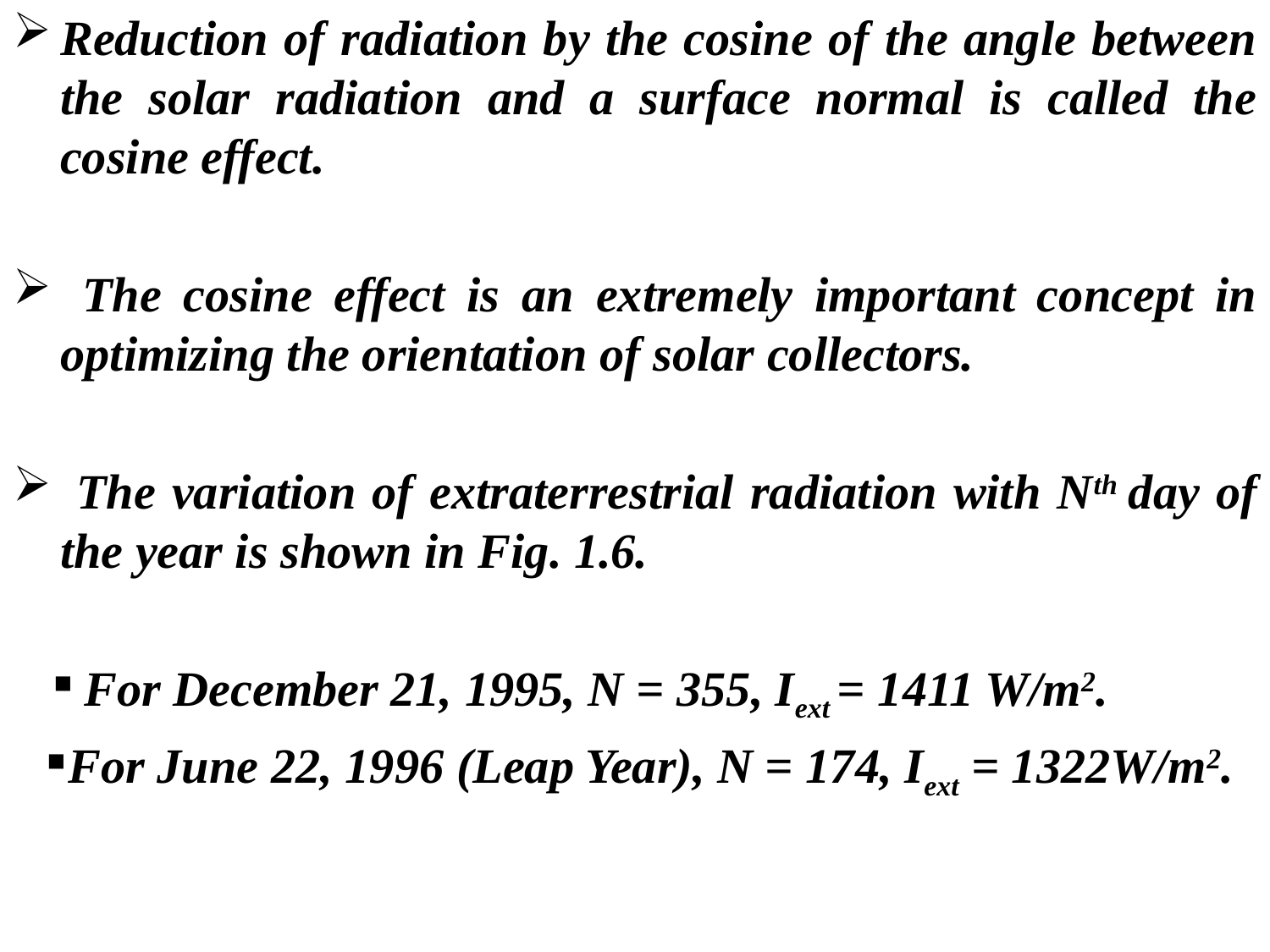

Reduction of radiation by the cosine of the angle between the solar radiation and a surface normal is called the cosine effect.

 The cosine effect is an extremely important concept in optimizing the orientation of solar collectors.

 The variation of extraterrestrial radiation with Nth day of the year is shown in Fig. 1.6.

For December 21, 1995, N = 355, Iext = 1411 W/m2.
For June 22, 1996 (Leap Year), N = 174, Iext = 1322W/m2.